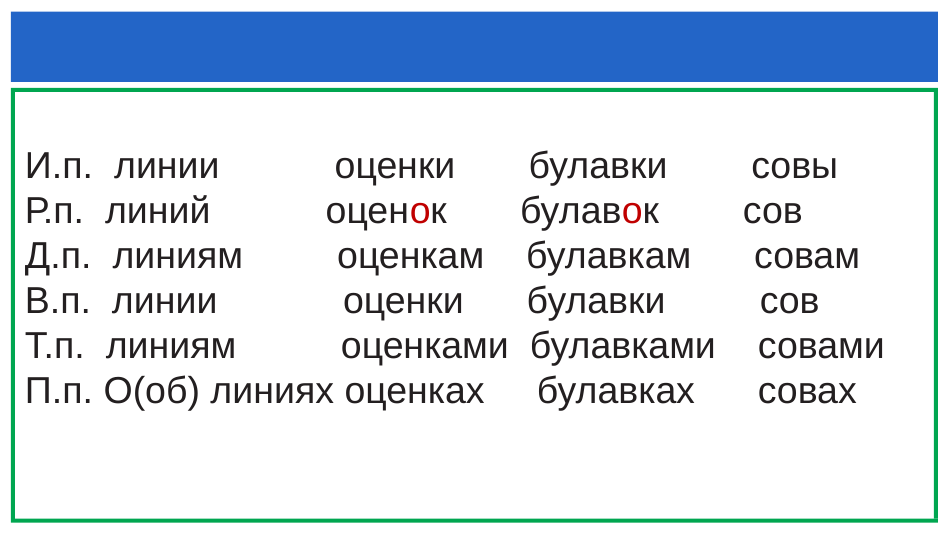

#
И.п.  линии           оценки       булавки        совы    
Р.п.  линий           оценок       булавок        сов
Д.п.  линиям         оценкам    булавкам      совам
В.п.  линии            оценки      булавки         сов   
Т.п.  линиям          оценками  булавками    совами    
П.п. О(об) линиях оценках     булавках      совах